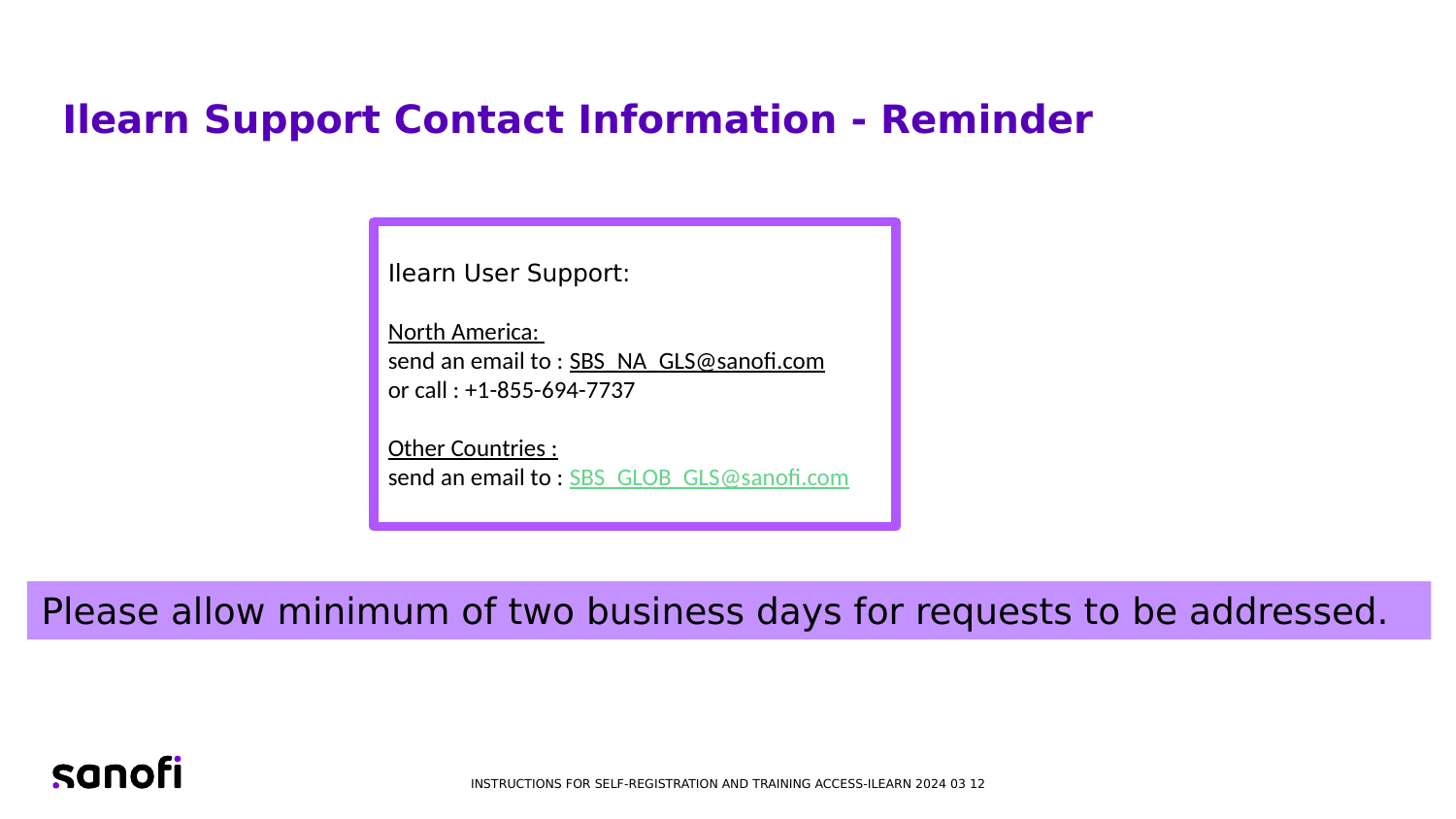

Ilearn Support Contact Information - Reminder

Ilearn User Support:

North America:
send an email to : SBS_NA_GLS@sanofi.com
or call : +1-855-694-7737

Other Countries :
send an email to : SBS_GLOB_GLS@sanofi.com

Please allow minimum of two business days for requests to be addressed.
Instructions for Self-Registration and Training Access-iLearn 2024 03 12